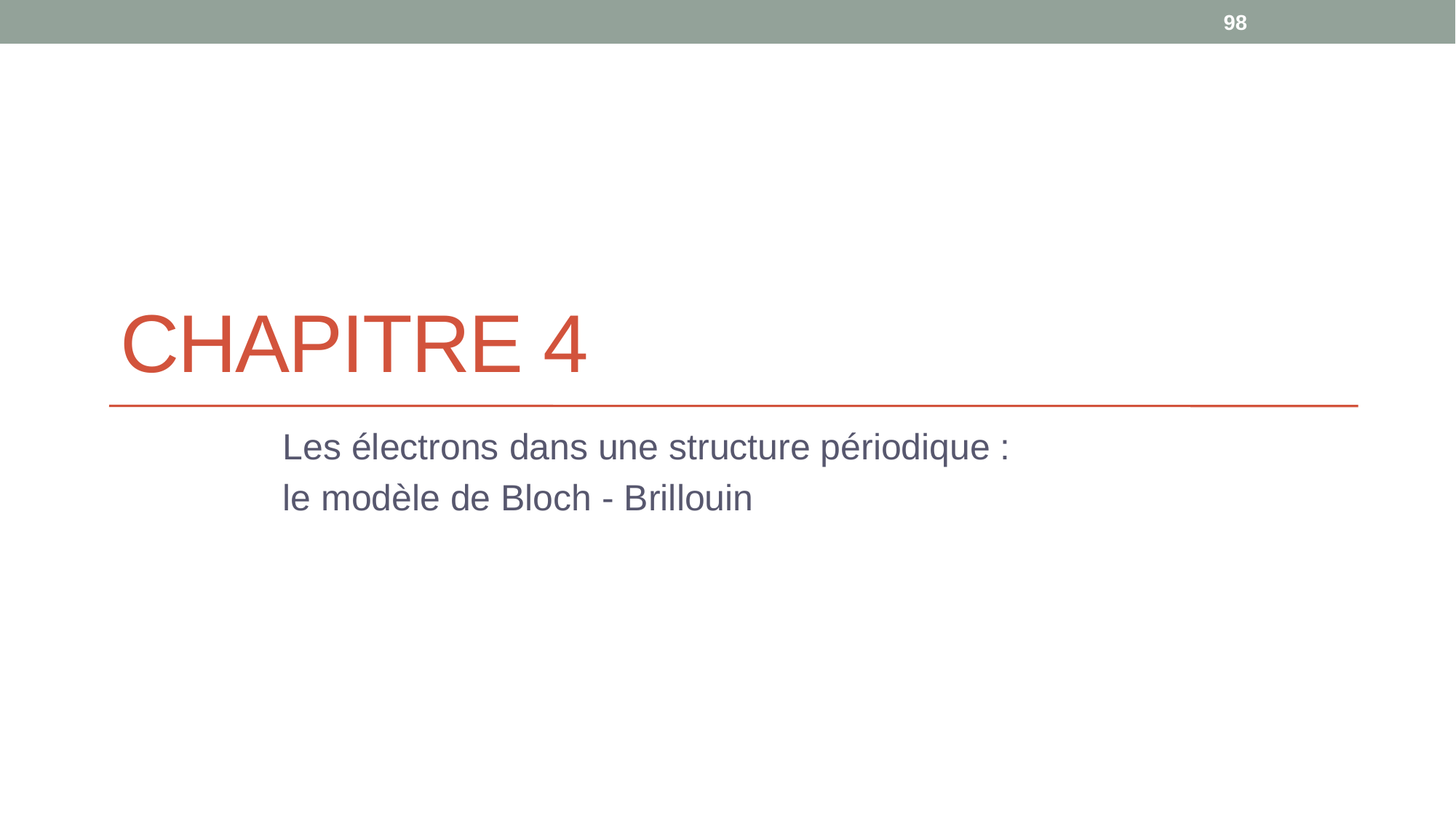

98
# Chapitre 4
Les électrons dans une structure périodique :
le modèle de Bloch - Brillouin